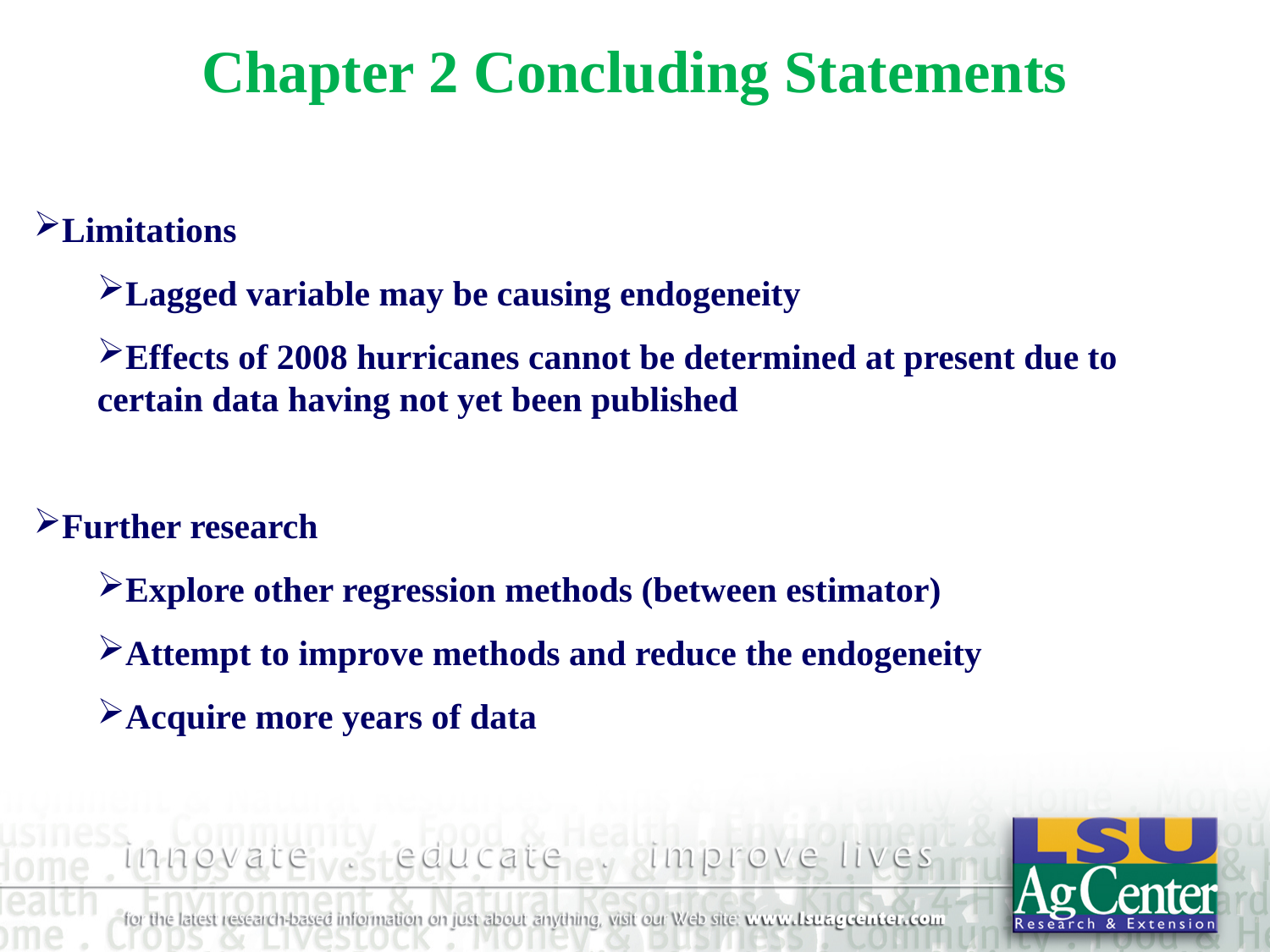

# Chapter 2 Concluding Statements

Limitations
Lagged variable may be causing endogeneity
Effects of 2008 hurricanes cannot be determined at present due to certain data having not yet been published

Further research
Explore other regression methods (between estimator)
Attempt to improve methods and reduce the endogeneity
Acquire more years of data